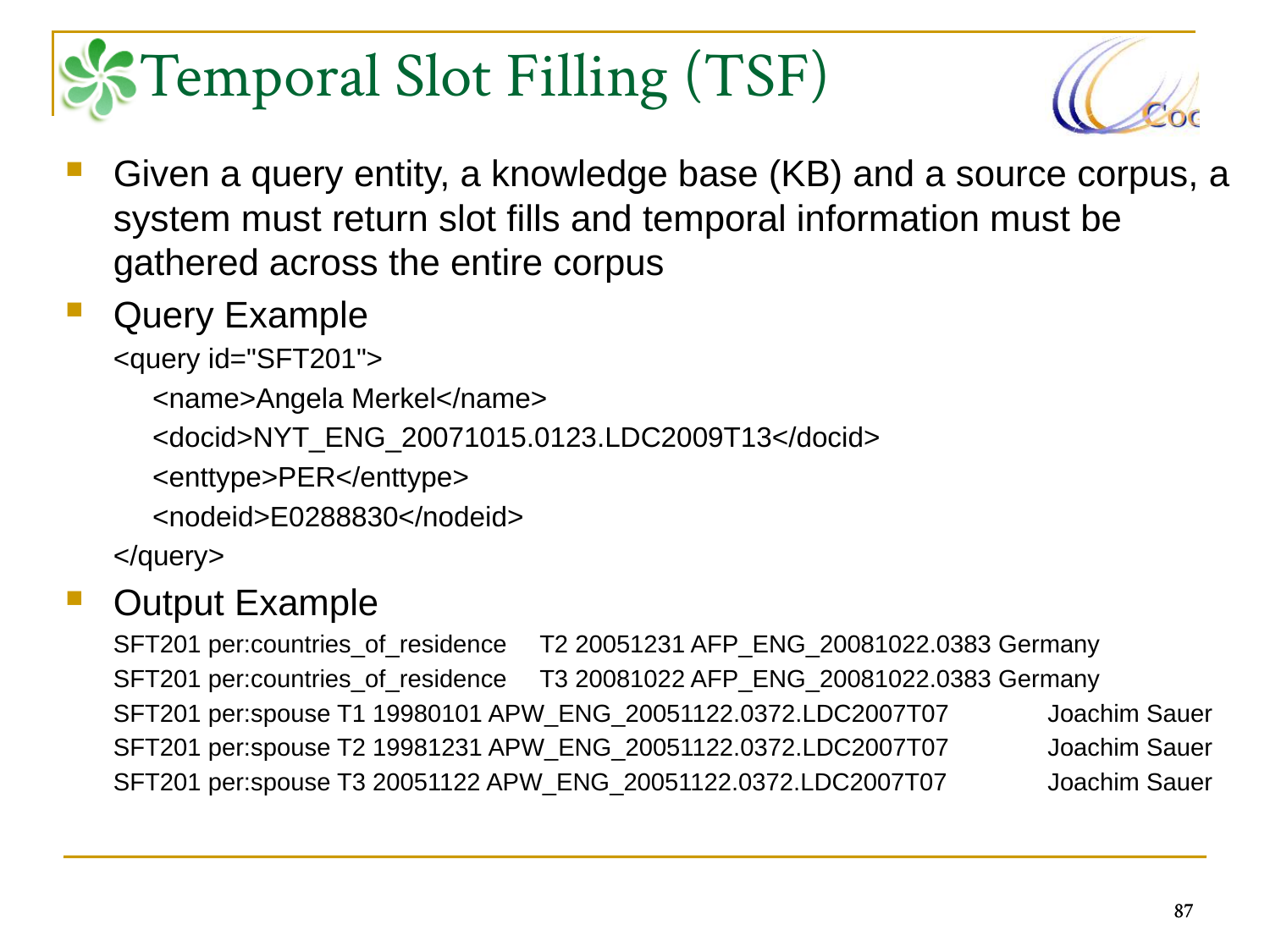

Temporal Slot Filling (TSF)
Given a query entity, a knowledge base (KB) and a source corpus, a system must return slot fills and temporal information must be gathered across the entire corpus
Query Example
<query id="SFT201">
     <name>Angela Merkel</name>
     <docid>NYT_ENG_20071015.0123.LDC2009T13</docid>
     <enttype>PER</enttype>
     <nodeid>E0288830</nodeid>
</query>
Output Example
SFT201 per:countries_of_residence	T2 20051231 AFP_ENG_20081022.0383 Germany
SFT201 per:countries_of_residence	T3 20081022 AFP_ENG_20081022.0383 Germany
SFT201 per:spouse T1 19980101 APW_ENG_20051122.0372.LDC2007T07	Joachim Sauer
SFT201 per:spouse T2 19981231 APW_ENG_20051122.0372.LDC2007T07	Joachim Sauer
SFT201 per:spouse T3 20051122 APW_ENG_20051122.0372.LDC2007T07	Joachim Sauer

87
87